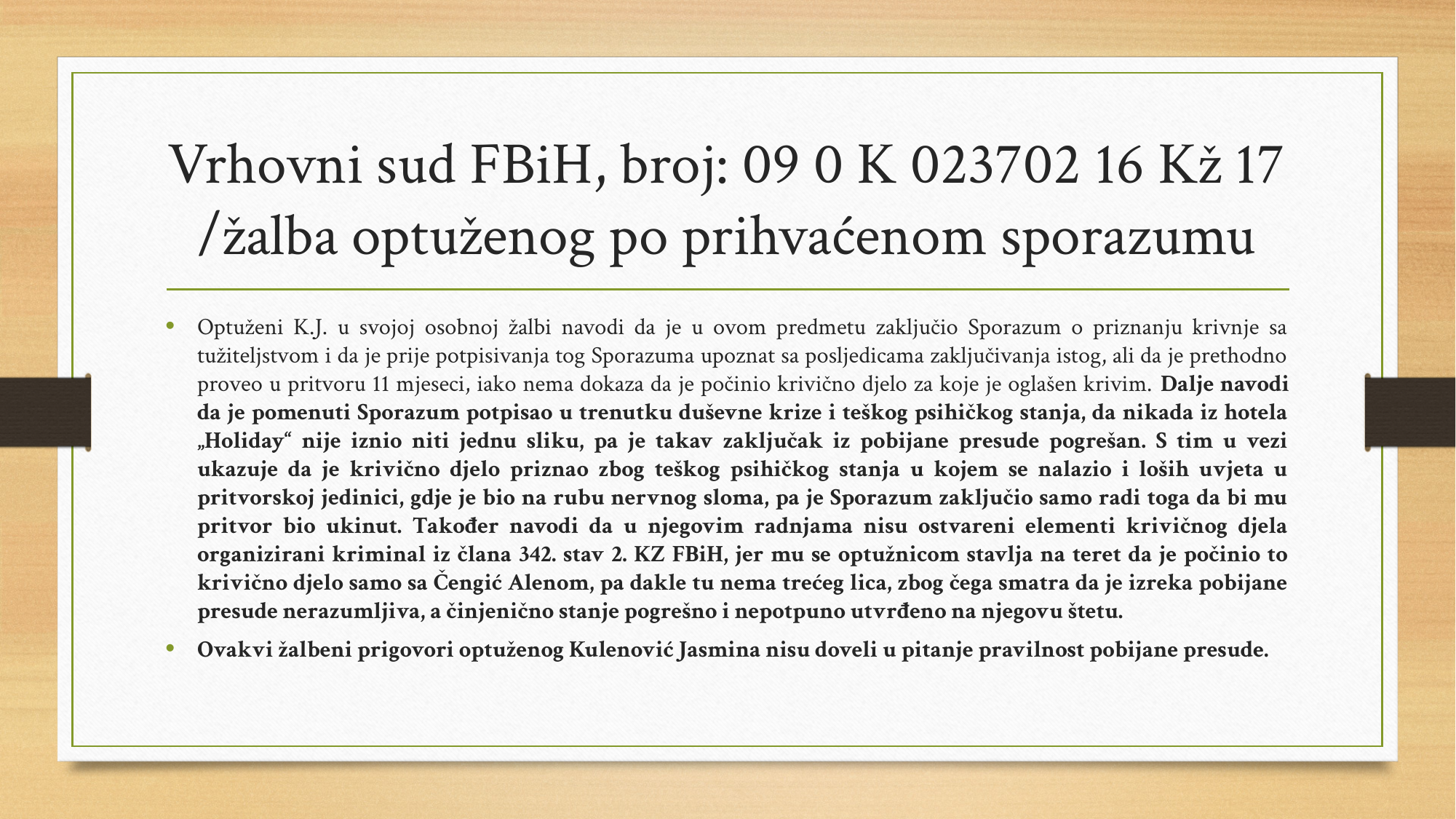

# Vrhovni sud FBiH, broj: 09 0 K 023702 16 Kž 17 /žalba optuženog po prihvaćenom sporazumu
Optuženi K.J. u svojoj osobnoj žalbi navodi da je u ovom predmetu zaključio Sporazum o priznanju krivnje sa tužiteljstvom i da je prije potpisivanja tog Sporazuma upoznat sa posljedicama zaključivanja istog, ali da je prethodno proveo u pritvoru 11 mjeseci, iako nema dokaza da je počinio krivično djelo za koje je oglašen krivim. Dalje navodi da je pomenuti Sporazum potpisao u trenutku duševne krize i teškog psihičkog stanja, da nikada iz hotela „Holiday“ nije iznio niti jednu sliku, pa je takav zaključak iz pobijane presude pogrešan. S tim u vezi ukazuje da je krivično djelo priznao zbog teškog psihičkog stanja u kojem se nalazio i loših uvjeta u pritvorskoj jedinici, gdje je bio na rubu nervnog sloma, pa je Sporazum zaključio samo radi toga da bi mu pritvor bio ukinut. Također navodi da u njegovim radnjama nisu ostvareni elementi krivičnog djela organizirani kriminal iz člana 342. stav 2. KZ FBiH, jer mu se optužnicom stavlja na teret da je počinio to krivično djelo samo sa Čengić Alenom, pa dakle tu nema trećeg lica, zbog čega smatra da je izreka pobijane presude nerazumljiva, a činjenično stanje pogrešno i nepotpuno utvrđeno na njegovu štetu.
Ovakvi žalbeni prigovori optuženog Kulenović Jasmina nisu doveli u pitanje pravilnost pobijane presude.